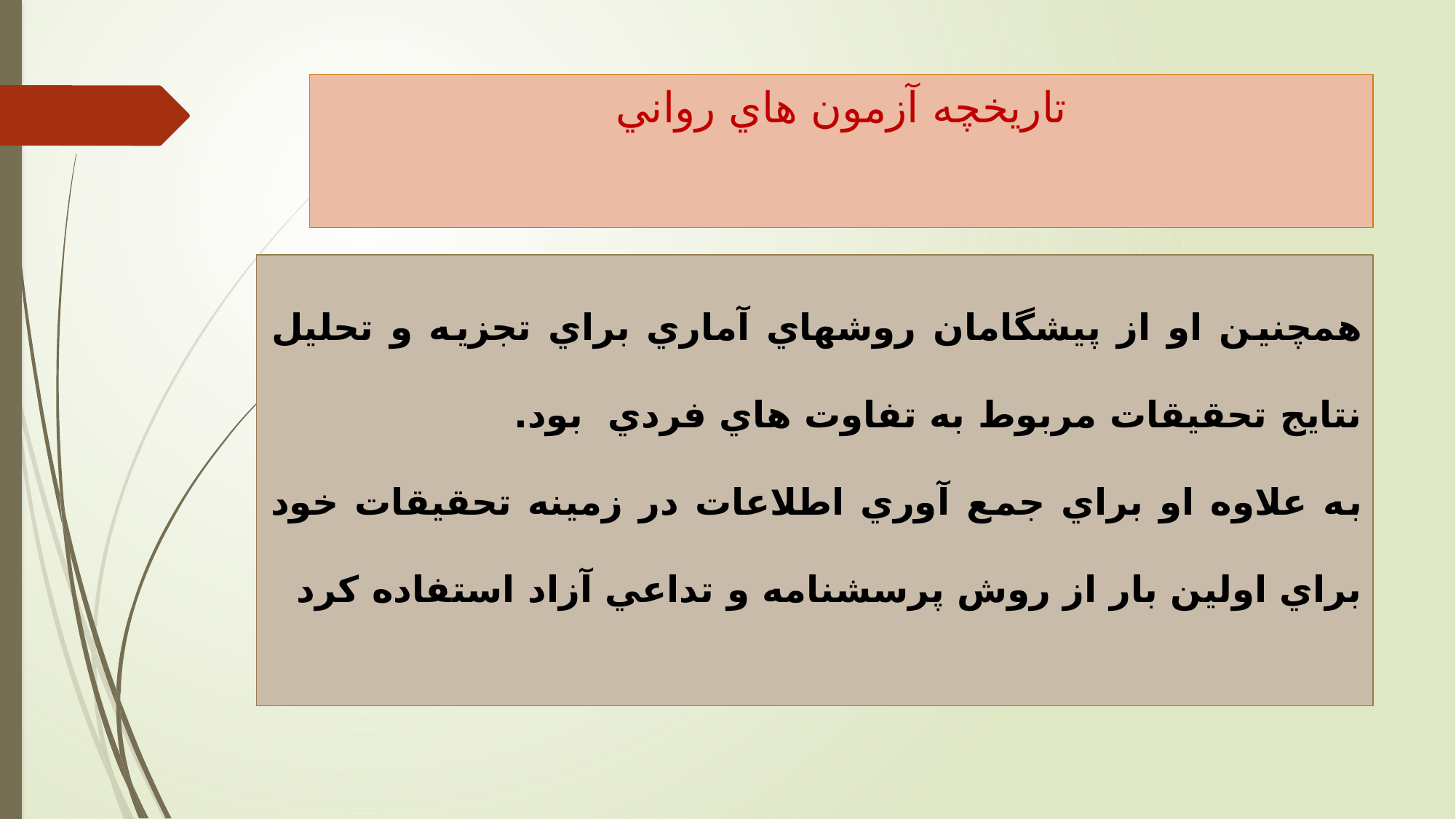

# تاریخچه آزمون هاي رواني
همچنين او از پيشگامان روشهاي آماري براي تجزيه و تحليل نتايج تحقيقات مربوط به تفاوت هاي فردي  بود.
به علاوه او براي جمع آوري اطلاعات در زمينه تحقيقات خود براي اولين بار از روش پرسشنامه و تداعي آزاد استفاده کرد